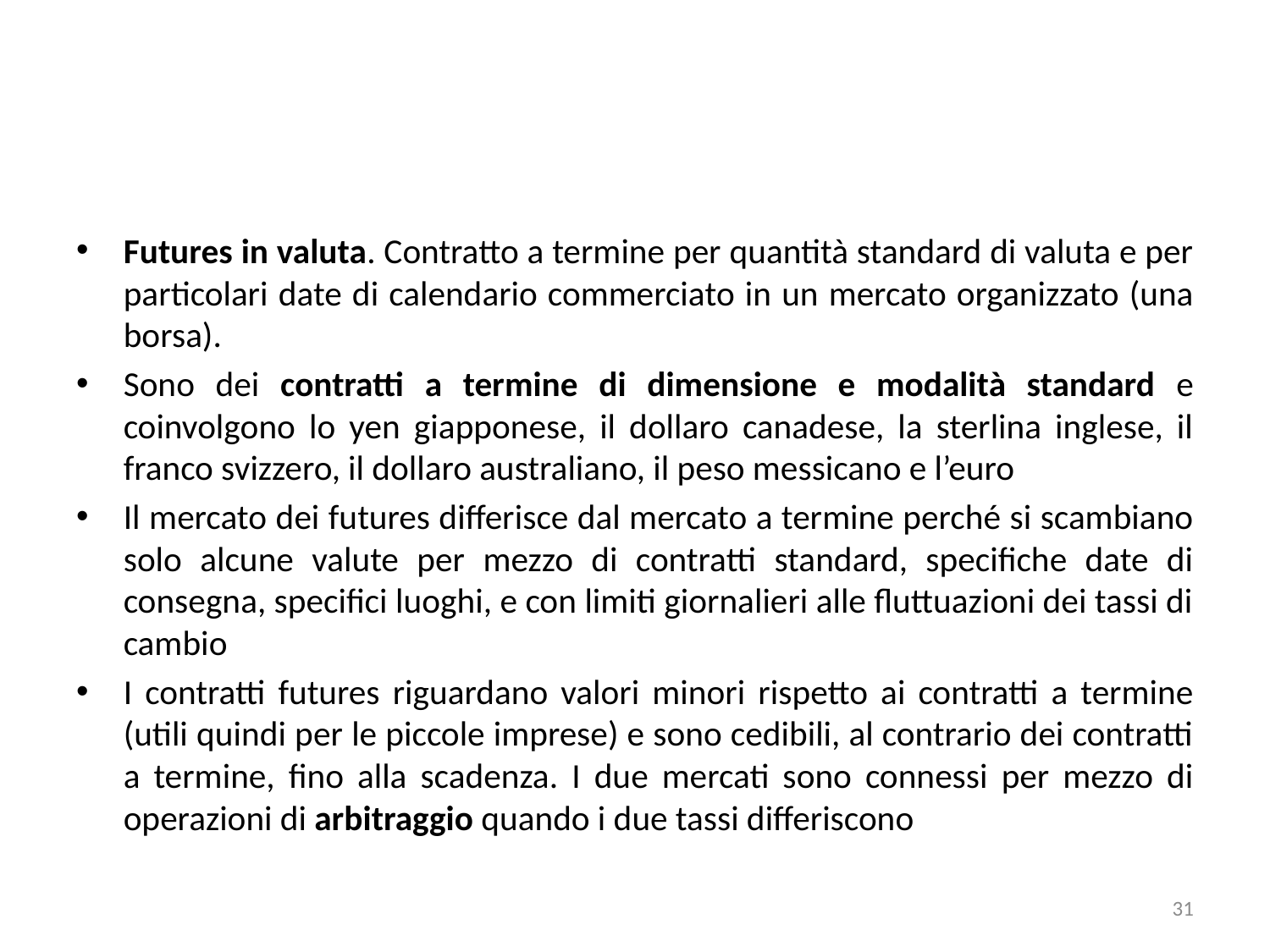

#
Futures in valuta. Contratto a termine per quantità standard di valuta e per particolari date di calendario commerciato in un mercato organizzato (una borsa).
Sono dei contratti a termine di dimensione e modalità standard e coinvolgono lo yen giapponese, il dollaro canadese, la sterlina inglese, il franco svizzero, il dollaro australiano, il peso messicano e l’euro
Il mercato dei futures differisce dal mercato a termine perché si scambiano solo alcune valute per mezzo di contratti standard, specifiche date di consegna, specifici luoghi, e con limiti giornalieri alle fluttuazioni dei tassi di cambio
I contratti futures riguardano valori minori rispetto ai contratti a termine (utili quindi per le piccole imprese) e sono cedibili, al contrario dei contratti a termine, fino alla scadenza. I due mercati sono connessi per mezzo di operazioni di arbitraggio quando i due tassi differiscono
31